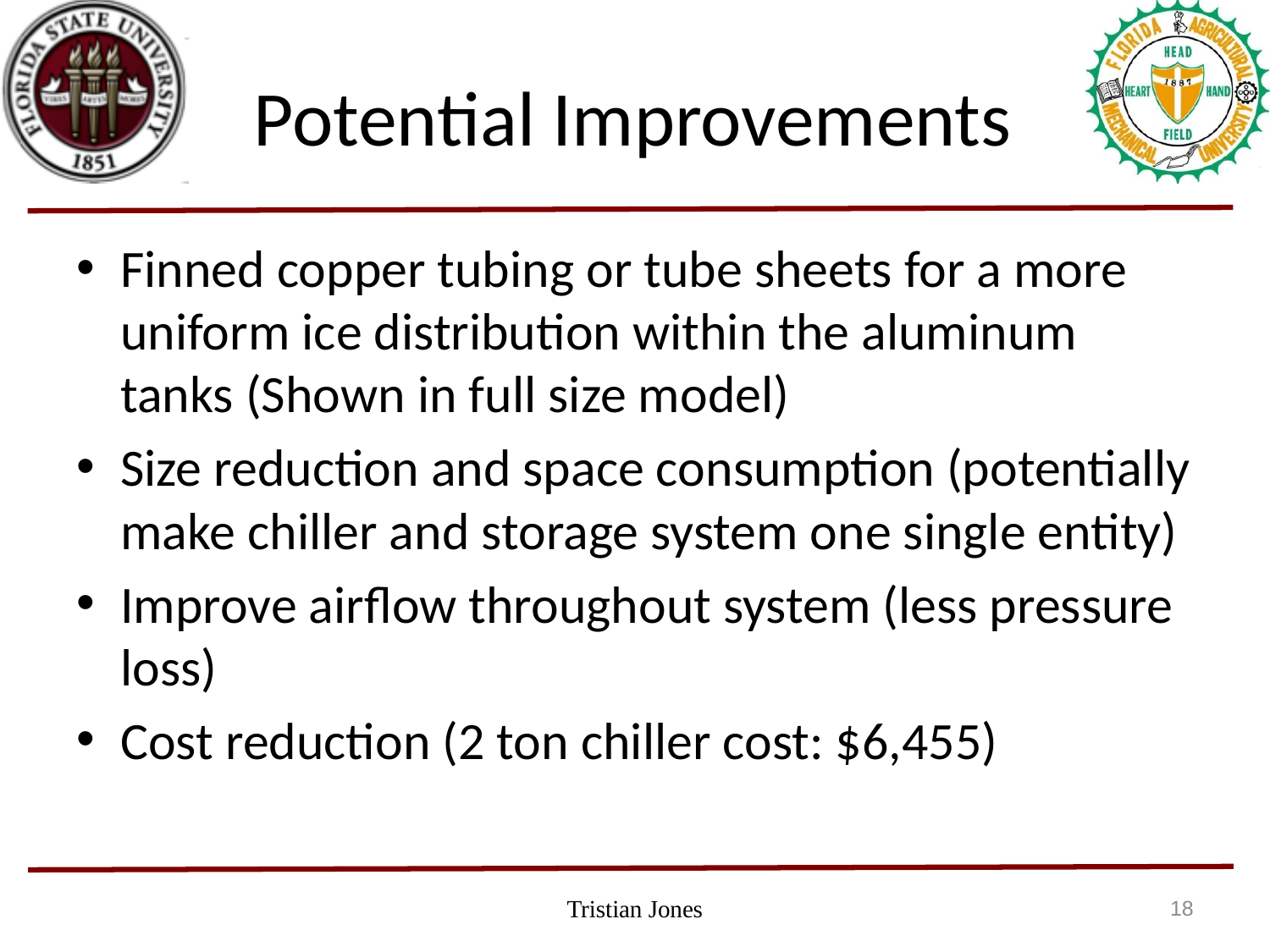

# Potential Improvements
Finned copper tubing or tube sheets for a more uniform ice distribution within the aluminum tanks (Shown in full size model)
Size reduction and space consumption (potentially make chiller and storage system one single entity)
Improve airflow throughout system (less pressure loss)
Cost reduction (2 ton chiller cost: $6,455)

Tristian Jones
18